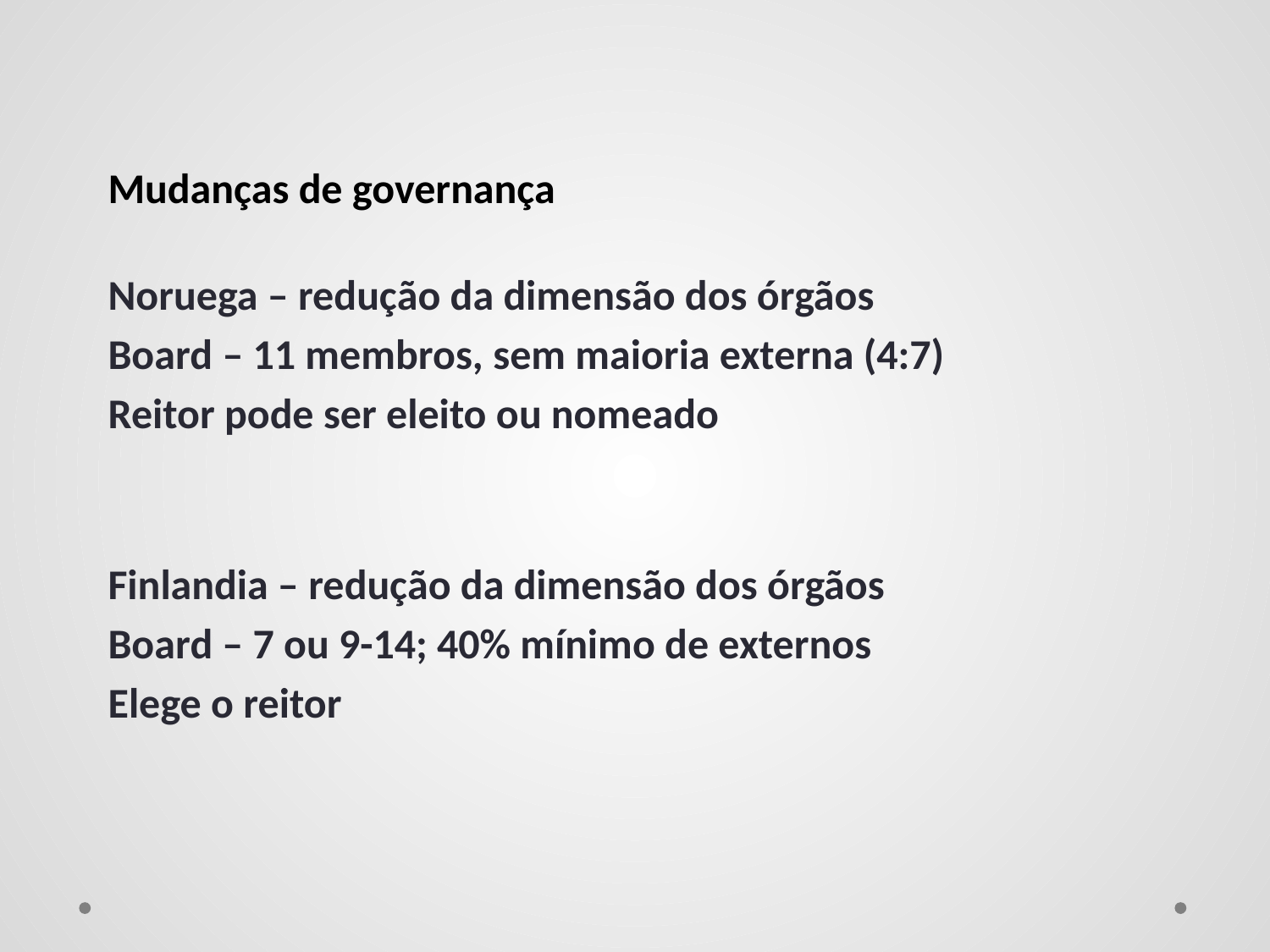

# Mudanças de governança
Noruega – redução da dimensão dos órgãos
Board – 11 membros, sem maioria externa (4:7)
Reitor pode ser eleito ou nomeado
Finlandia – redução da dimensão dos órgãos
Board – 7 ou 9-14; 40% mínimo de externos
Elege o reitor